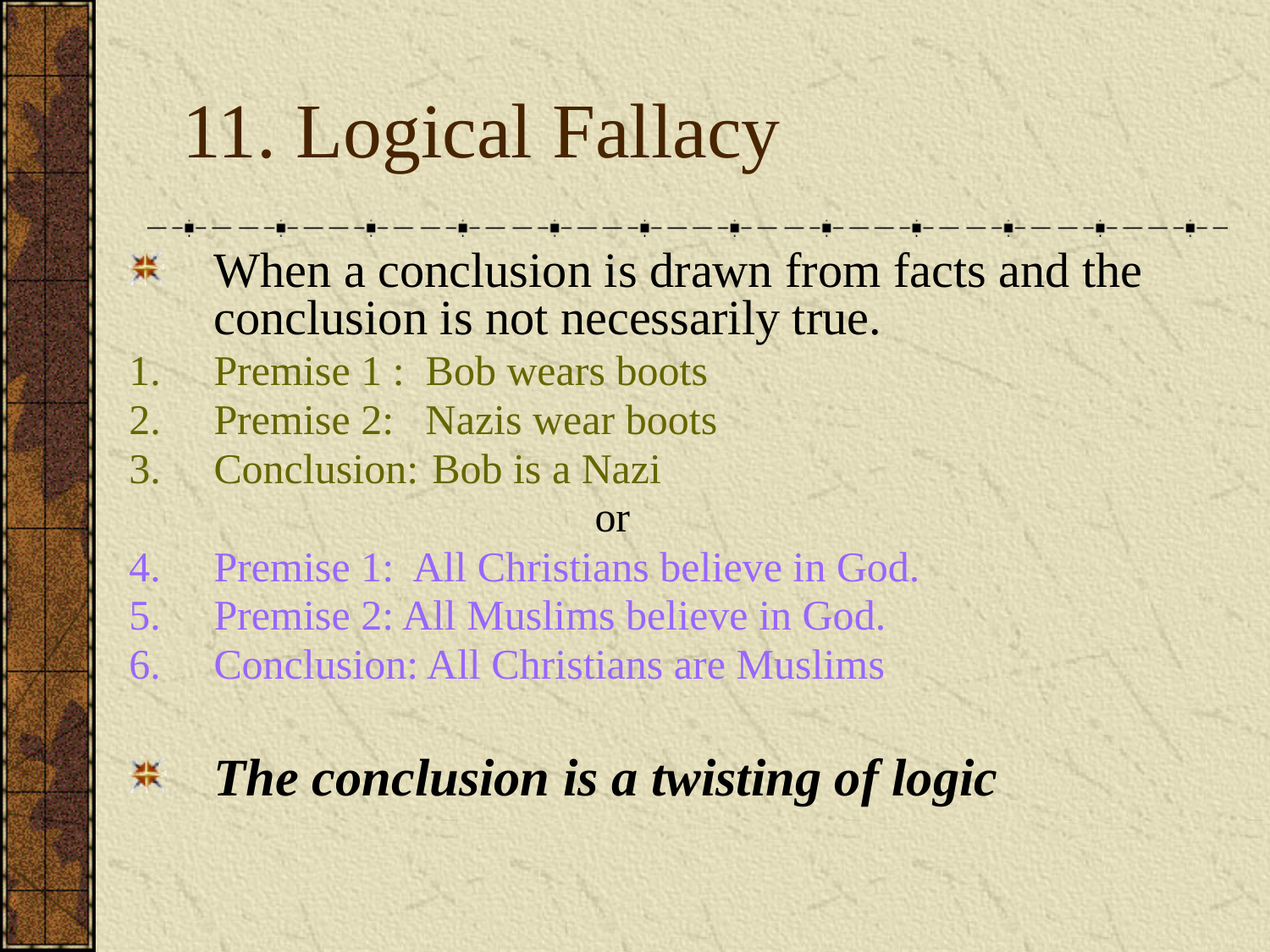

# 11. Logical Fallacy
When a conclusion is drawn from facts and the conclusion is not necessarily true.
Premise 1 :  Bob wears boots
Premise 2:   Nazis wear boots
Conclusion: Bob is a Nazi
				or
Premise 1:  All Christians believe in God.
Premise 2: All Muslims believe in God.
Conclusion: All Christians are Muslims

The conclusion is a twisting of logic